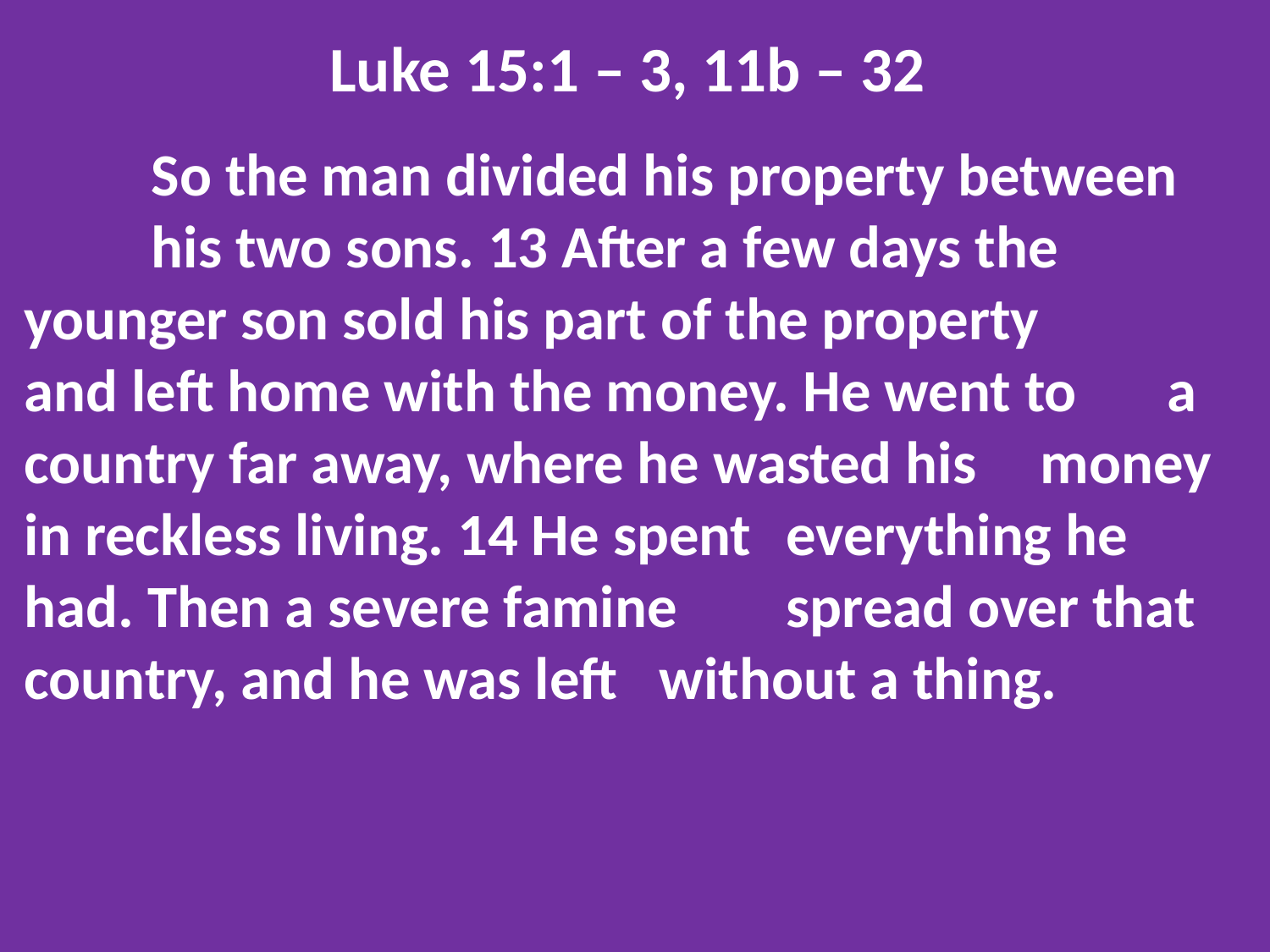

Luke 15:1 – 3, 11b – 32

	So the man divided his property between 	his two sons. 13 After a few days the 	younger son sold his part of the property 	and left home with the money. He went to 	a country far away, where he wasted his 	money in reckless living. 14 He spent 	everything he had. Then a severe famine 	spread over that country, and he was left 	without a thing.